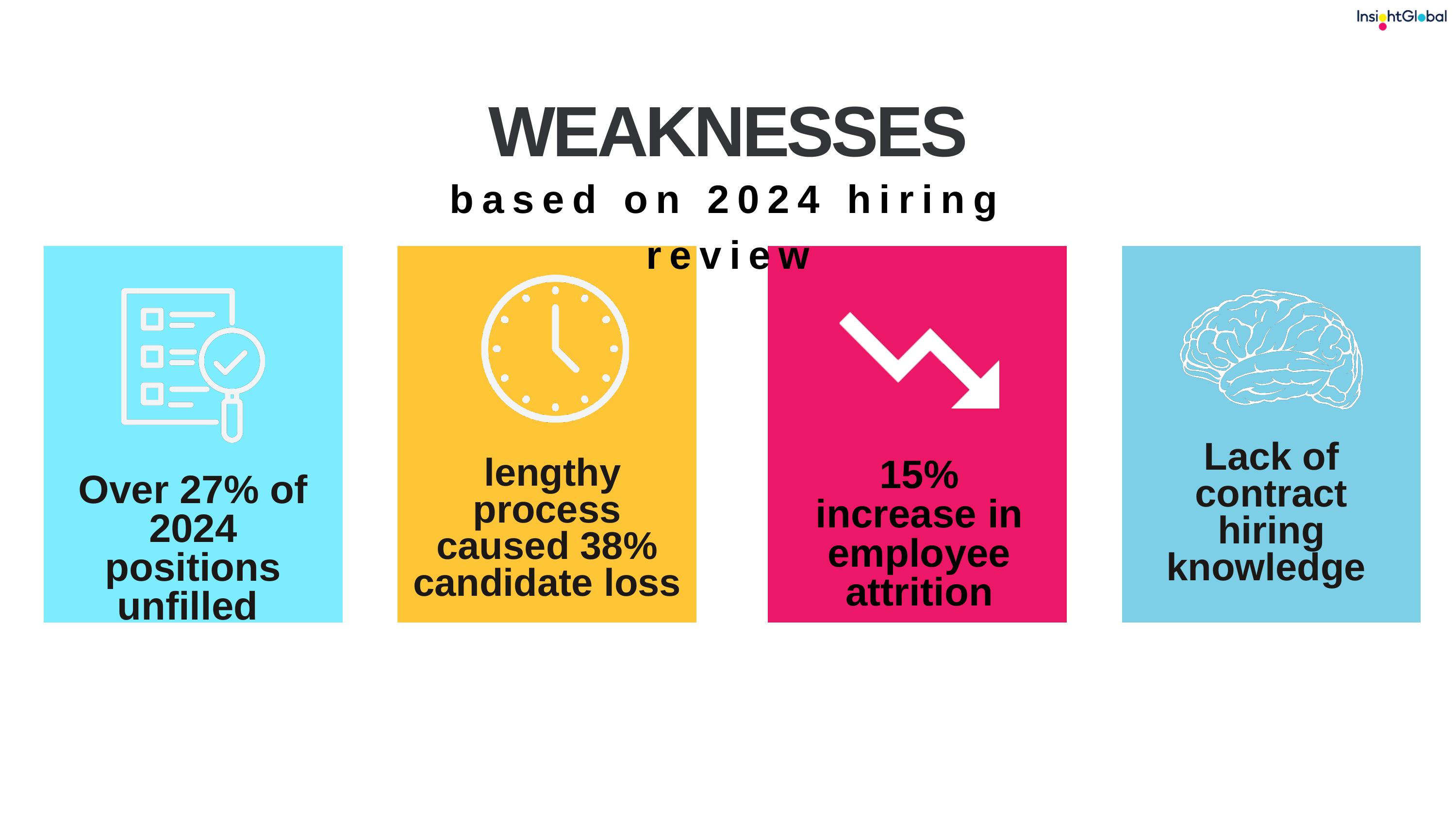

WEAKNESSES
based on 2024 hiring review

Lack of contract hiring
knowledge
 lengthy process caused 38% candidate loss
15% increase in employee attrition
Over 27% of 2024 positions
unfilled